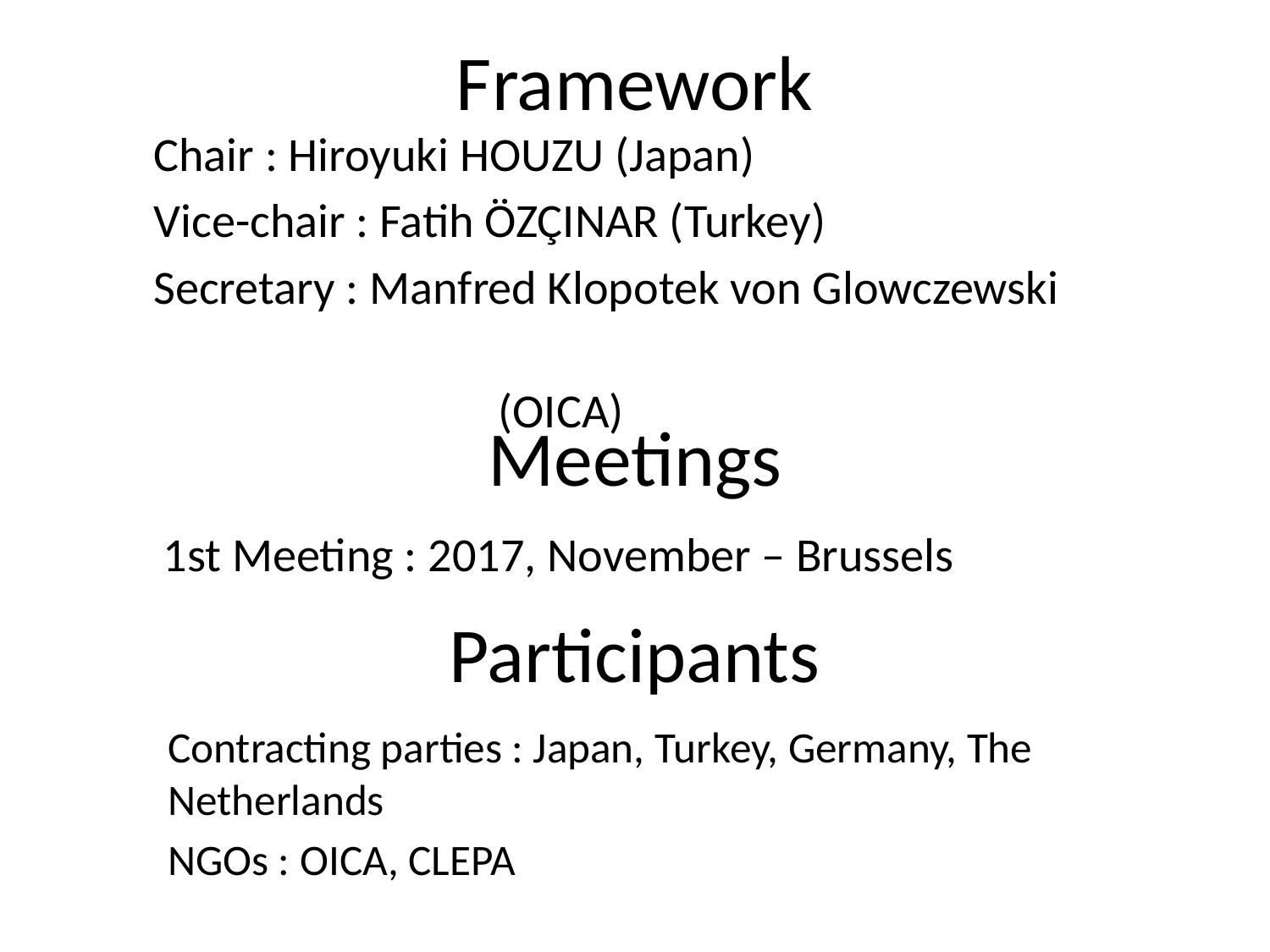

Framework
Chair : Hiroyuki HOUZU (Japan)
Vice-chair : Fatih ÖZÇINAR (Turkey)
Secretary : Manfred Klopotek von Glowczewski
　　　　　　　(OICA)
# Meetings
1st Meeting : 2017, November – Brussels
Participants
Contracting parties : Japan, Turkey, Germany, The Netherlands
NGOs : OICA, CLEPA